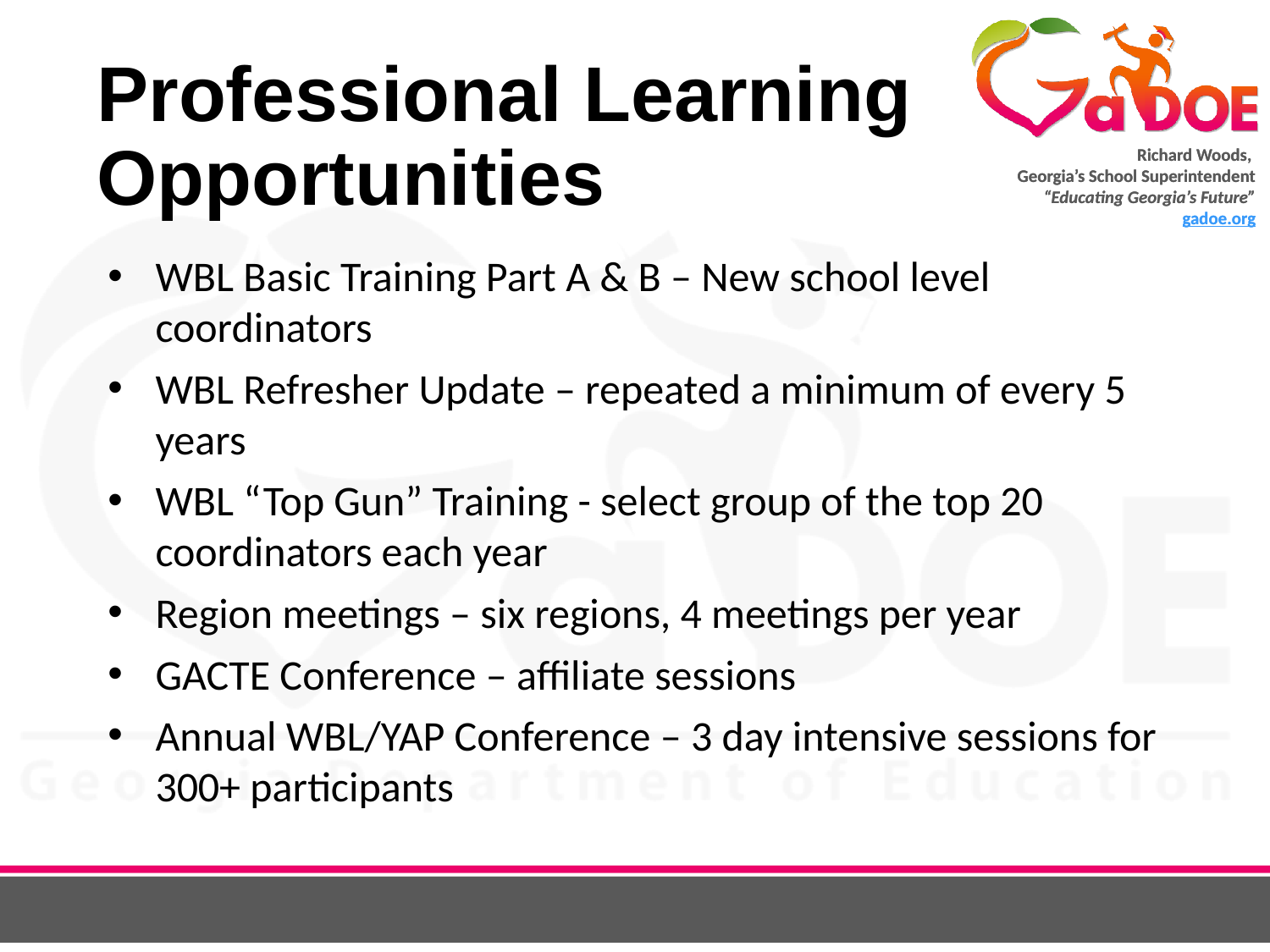

# Professional Learning Opportunities
WBL Basic Training Part A & B – New school level coordinators
WBL Refresher Update – repeated a minimum of every 5 years
WBL “Top Gun” Training - select group of the top 20 coordinators each year
Region meetings – six regions, 4 meetings per year
GACTE Conference – affiliate sessions
Annual WBL/YAP Conference – 3 day intensive sessions for 300+ participants